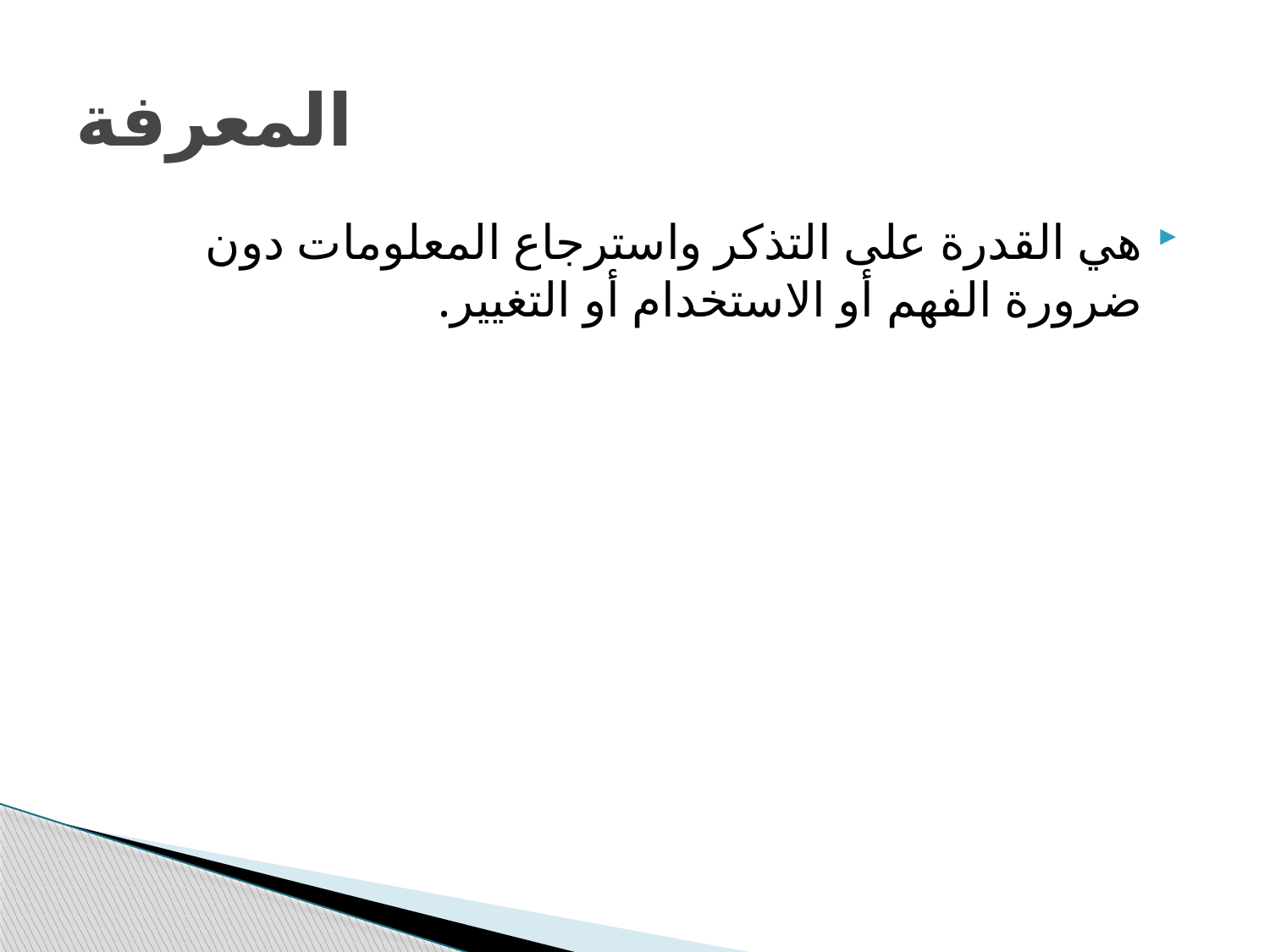

# المعرفة
هي القدرة على التذكر واسترجاع المعلومات دون ضرورة الفهم أو الاستخدام أو التغيير.